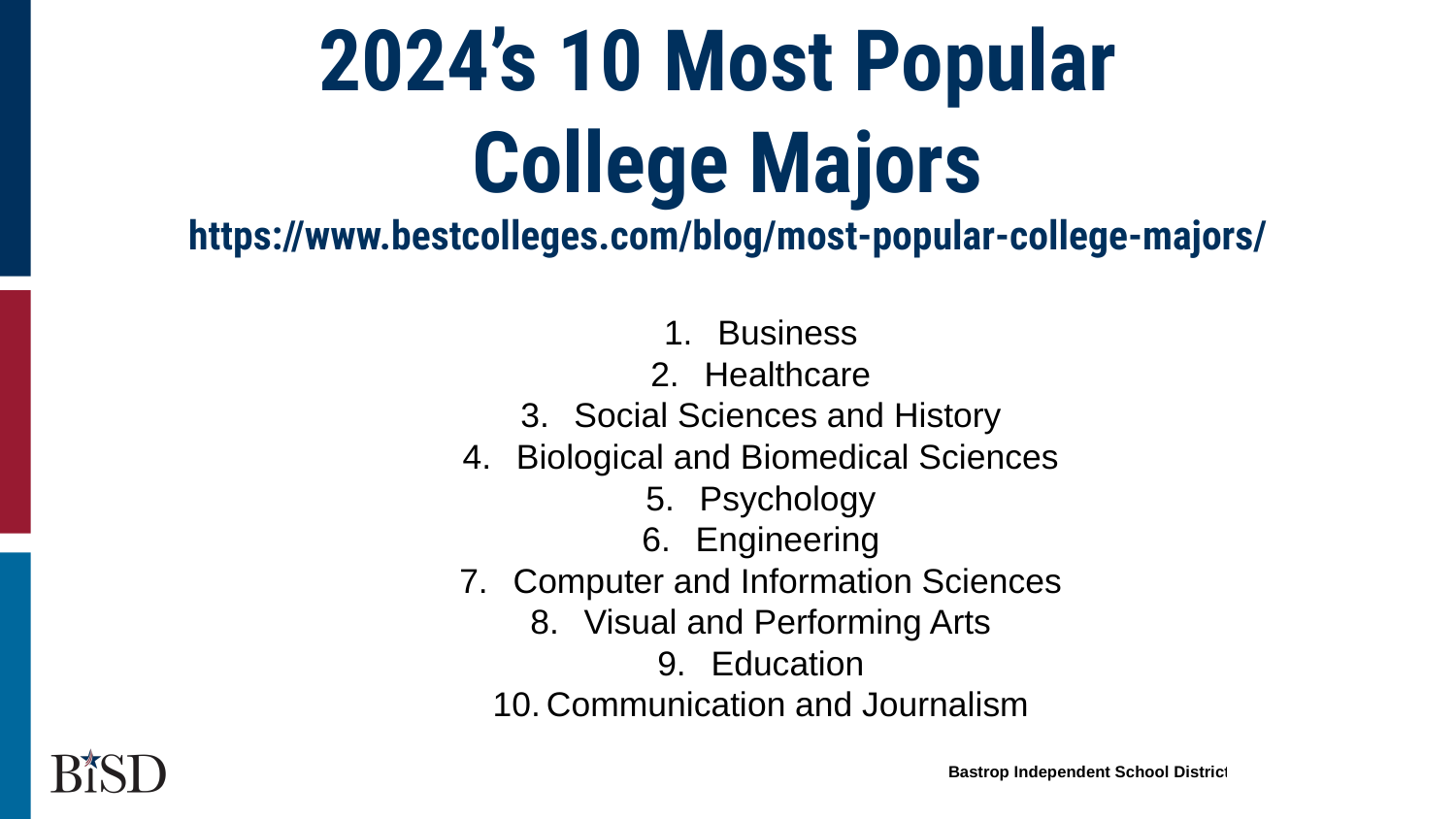

# 2024’s 10 Most Popular
College Majors
https://www.bestcolleges.com/blog/most-popular-college-majors/
Business
Healthcare
Social Sciences and History
Biological and Biomedical Sciences
Psychology
Engineering
Computer and Information Sciences
Visual and Performing Arts
Education
Communication and Journalism
Cat has a hat